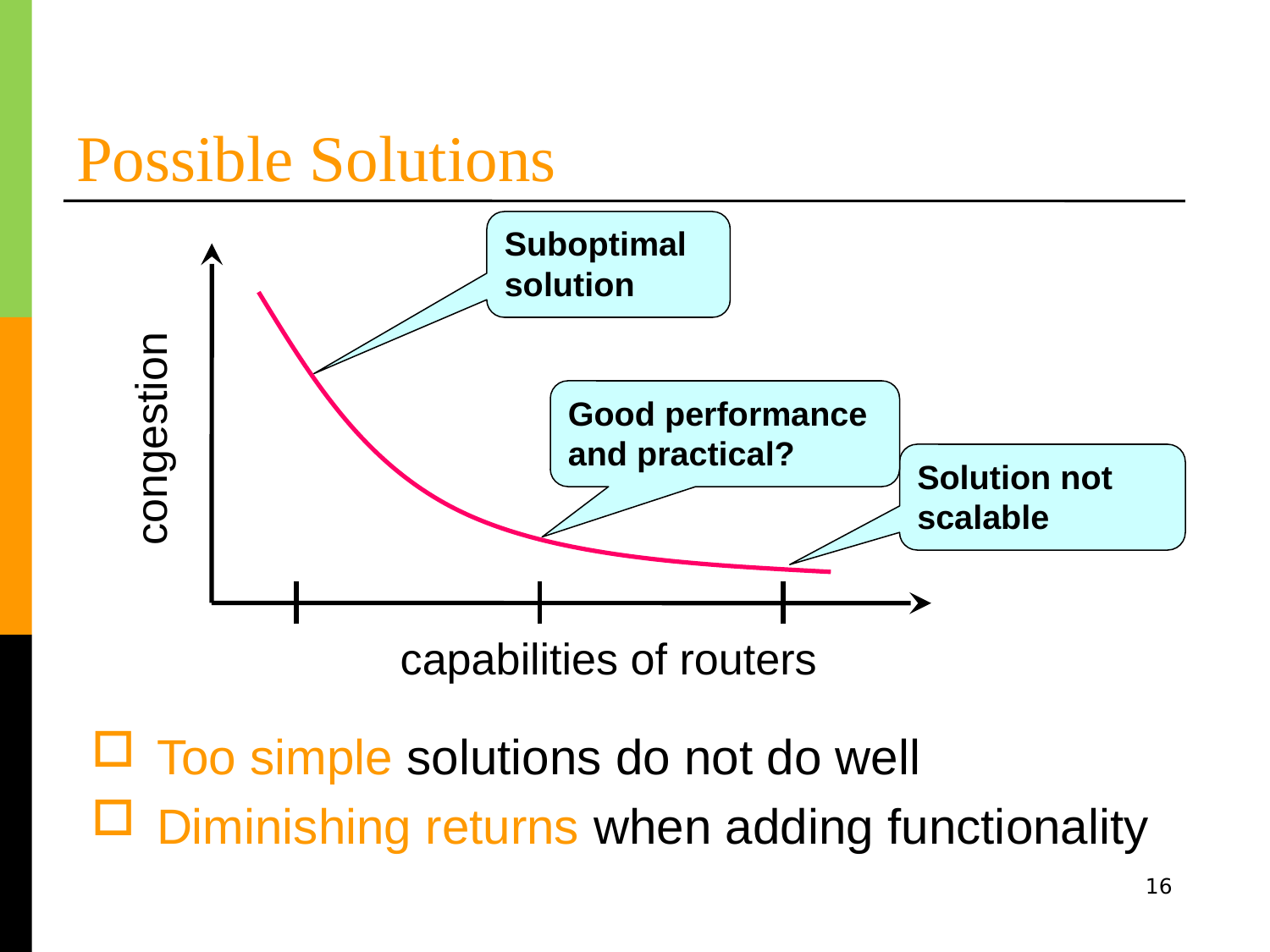

# Possible Solutions

Suboptimal solution

Good performance and practical?
congestion
Solution not scalable

capabilities of routers
Too simple solutions do not do well
Diminishing returns when adding functionality

16